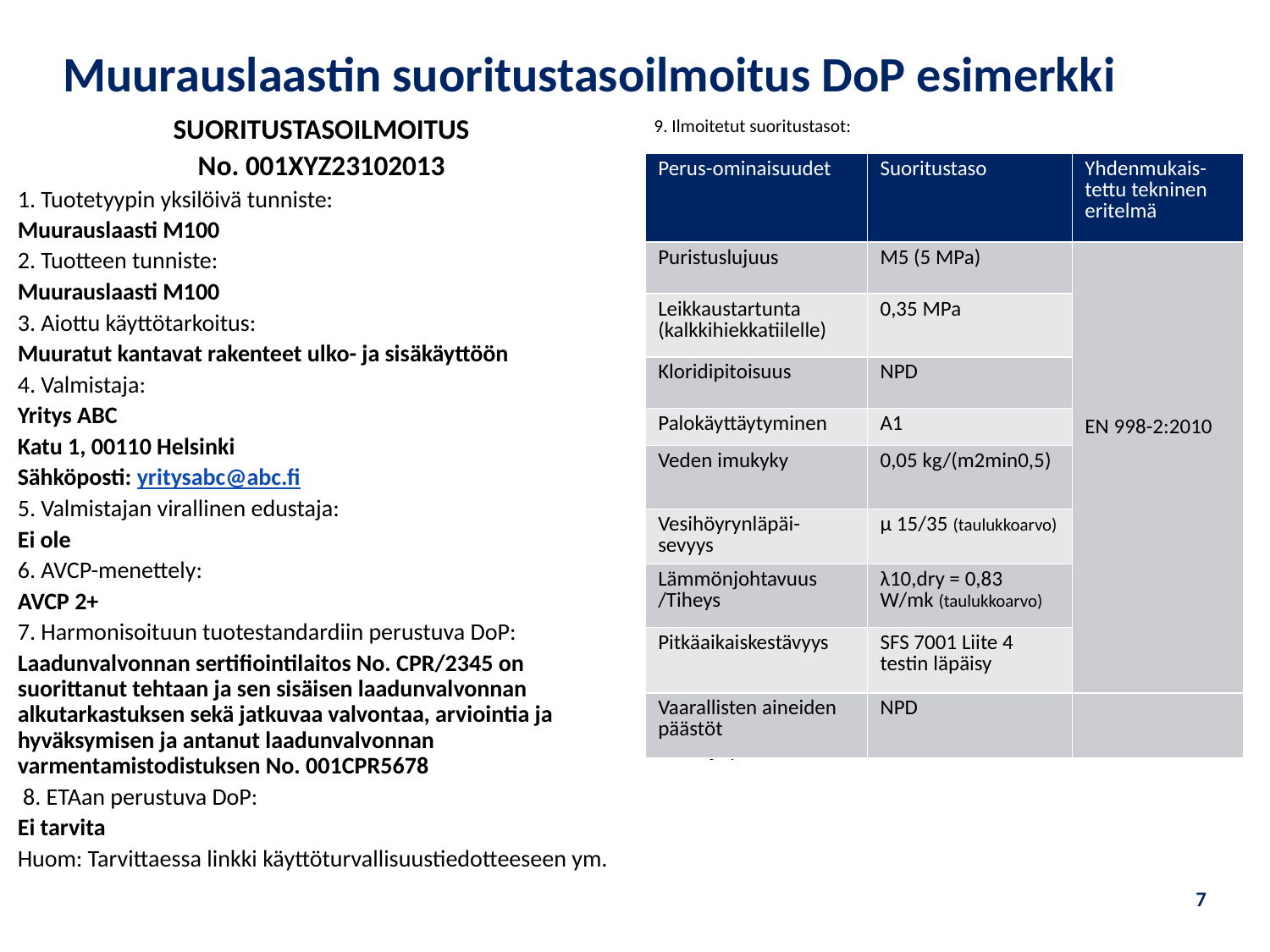

# Muurauslaastin suoritustasoilmoitus DoP esimerkki
SUORITUSTASOILMOITUS
No. 001XYZ23102013
1. Tuotetyypin yksilöivä tunniste:
Muurauslaasti M100
2. Tuotteen tunniste:
Muurauslaasti M100
3. Aiottu käyttötarkoitus:
Muuratut kantavat rakenteet ulko- ja sisäkäyttöön
4. Valmistaja:
Yritys ABC
Katu 1, 00110 Helsinki
Sähköposti: yritysabc@abc.fi
5. Valmistajan virallinen edustaja:
Ei ole
6. AVCP-menettely:
AVCP 2+
7. Harmonisoituun tuotestandardiin perustuva DoP:
Laadunvalvonnan sertifiointilaitos No. CPR/2345 on suorittanut tehtaan ja sen sisäisen laadunvalvonnan alkutarkastuksen sekä jatkuvaa valvontaa, arviointia ja hyväksymisen ja antanut laadunvalvonnan varmentamistodistuksen No. 001CPR5678
 8. ETAan perustuva DoP:
Ei tarvita
Huom: Tarvittaessa linkki käyttöturvallisuustiedotteeseen ym.

9. Ilmoitetut suoritustasot:

Taivutustartunta 0,16 MPa (kalkkihiekkatiilelle).
10. Valmistajan edustajan allekirjoitus
Paikka ja pvm: ???		Nimi: ???
| Perus-ominaisuudet | Suoritustaso | Yhdenmukais- tettu tekninen eritelmä |
| --- | --- | --- |
| Puristuslujuus | M5 (5 MPa) | EN 998-2:2010 |
| Leikkaustartunta (kalkkihiekkatiilelle) | 0,35 MPa |  |
| Kloridipitoisuus | NPD |  |
| Palokäyttäytyminen | A1 |  |
| Veden imukyky | 0,05 kg/(m2min0,5) |  |
| Vesihöyrynläpäi-sevyys | µ 15/35 (taulukkoarvo) |  |
| Lämmönjohtavuus /Tiheys | λ10,dry = 0,83 W/mk (taulukkoarvo) |  |
| Pitkäaikaiskestävyys | SFS 7001 Liite 4 testin läpäisy |  |
| Vaarallisten aineiden päästöt | NPD |  |
7